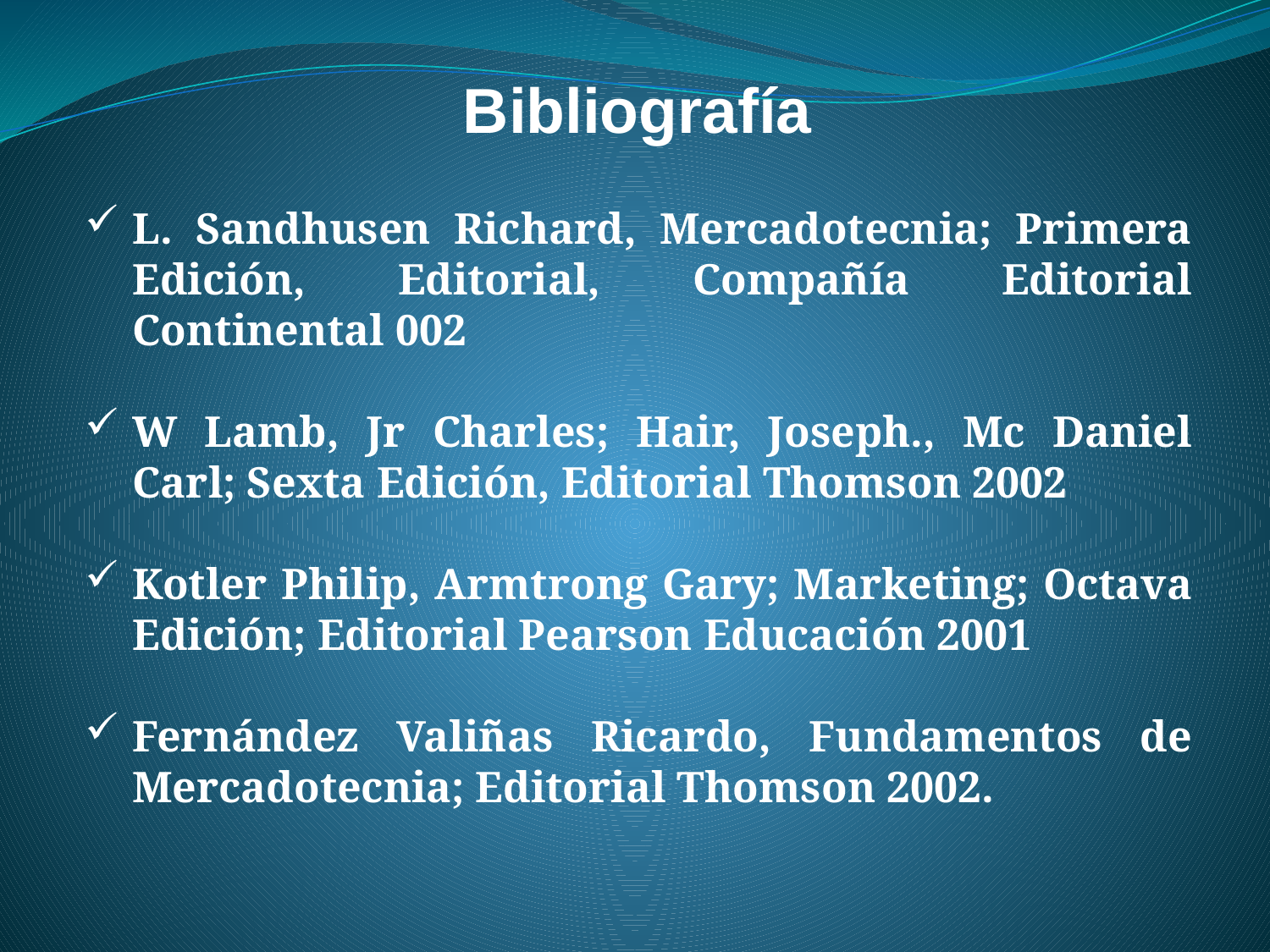

Bibliografía
L. Sandhusen Richard, Mercadotecnia; Primera Edición, Editorial, Compañía Editorial Continental 002

W Lamb, Jr Charles; Hair, Joseph., Mc Daniel Carl; Sexta Edición, Editorial Thomson 2002

Kotler Philip, Armtrong Gary; Marketing; Octava Edición; Editorial Pearson Educación 2001

Fernández Valiñas Ricardo, Fundamentos de Mercadotecnia; Editorial Thomson 2002.